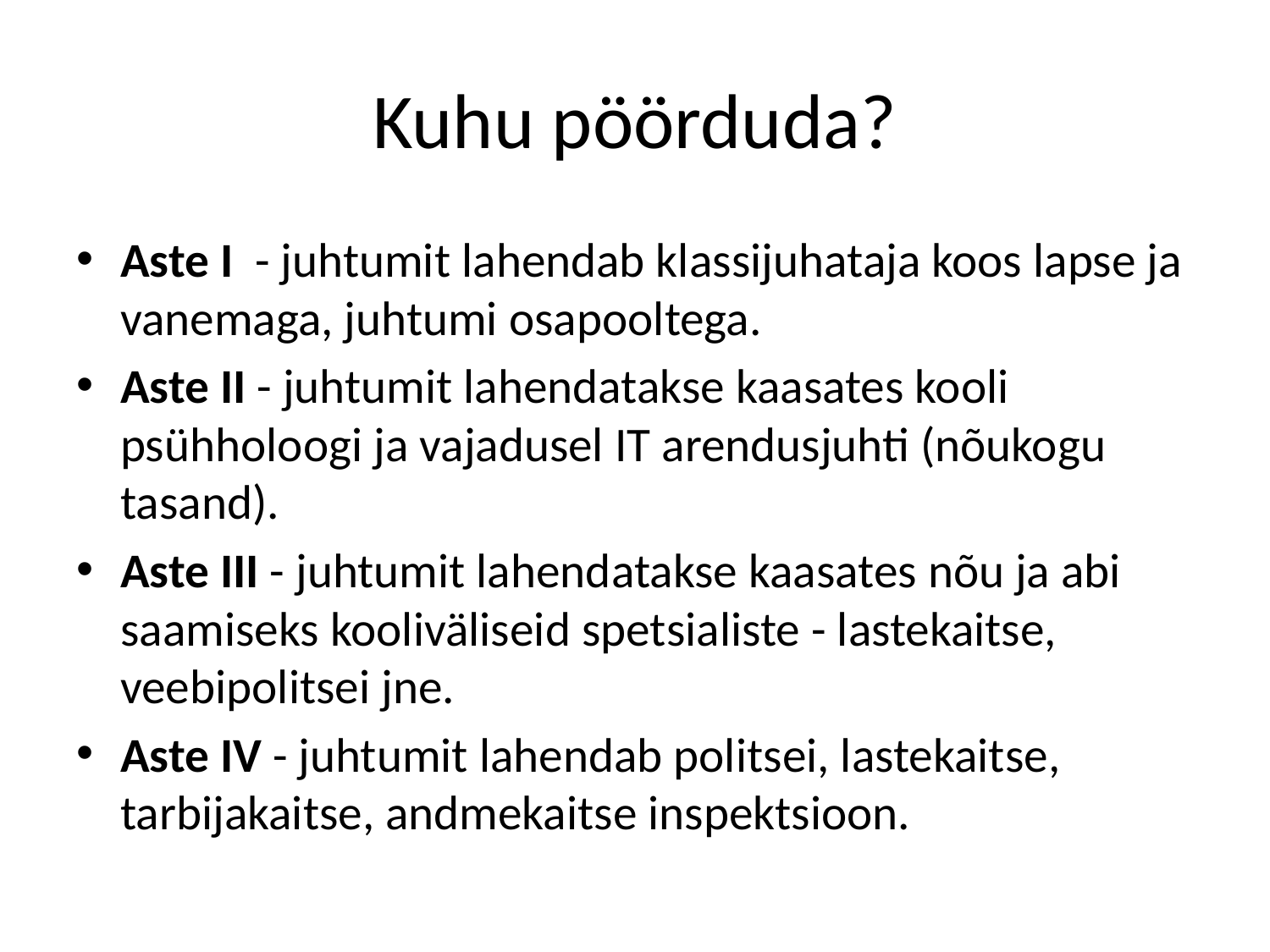

# Kuhu pöörduda?
Aste I  - juhtumit lahendab klassijuhataja koos lapse ja vanemaga, juhtumi osapooltega.
Aste II - juhtumit lahendatakse kaasates kooli psühholoogi ja vajadusel IT arendusjuhti (nõukogu tasand).
Aste III - juhtumit lahendatakse kaasates nõu ja abi saamiseks kooliväliseid spetsialiste - lastekaitse, veebipolitsei jne.
Aste IV - juhtumit lahendab politsei, lastekaitse, tarbijakaitse, andmekaitse inspektsioon.